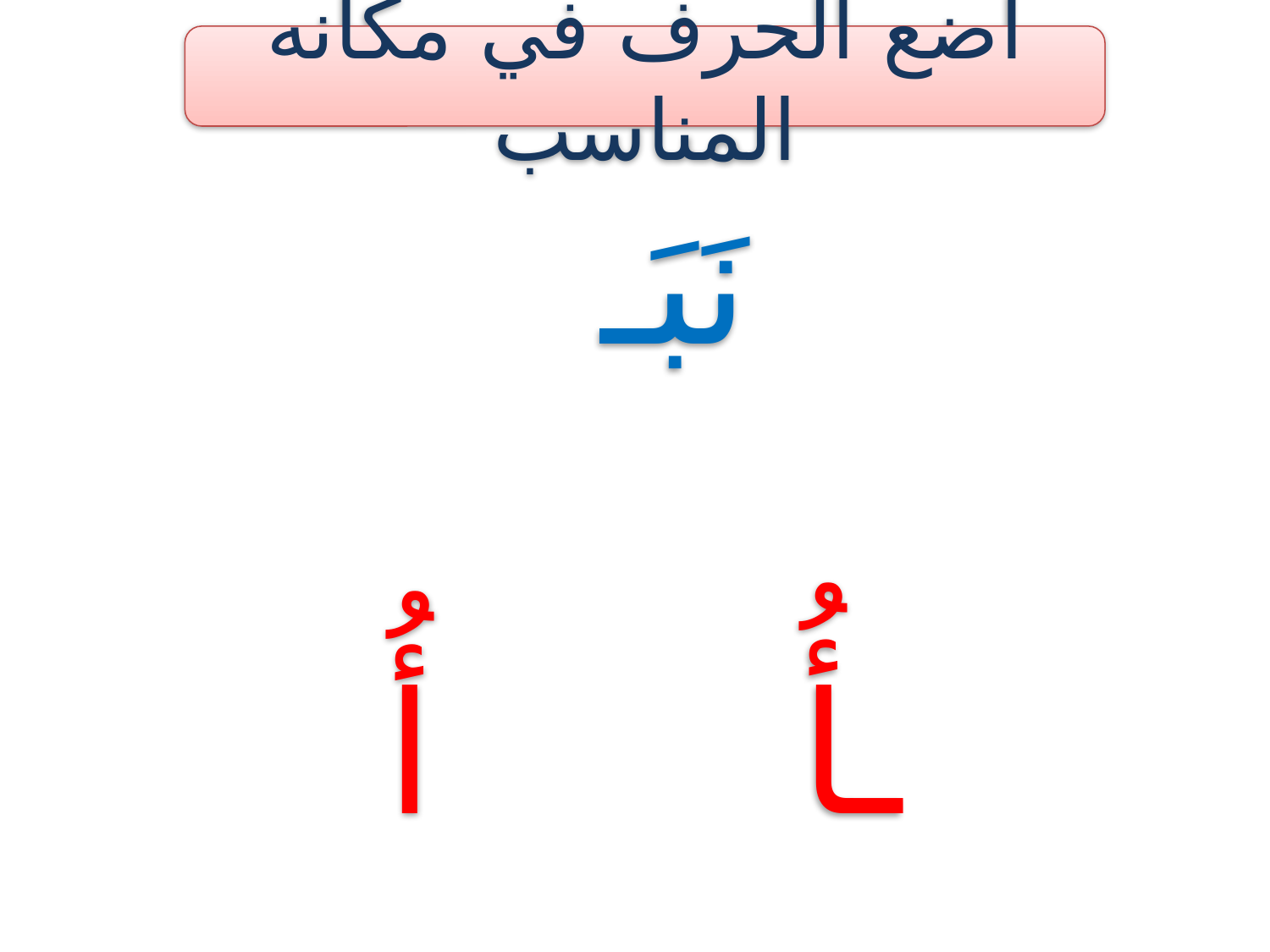

أضع الحرف في مكانه المناسب
نَبَـ
أُ
ـأُ